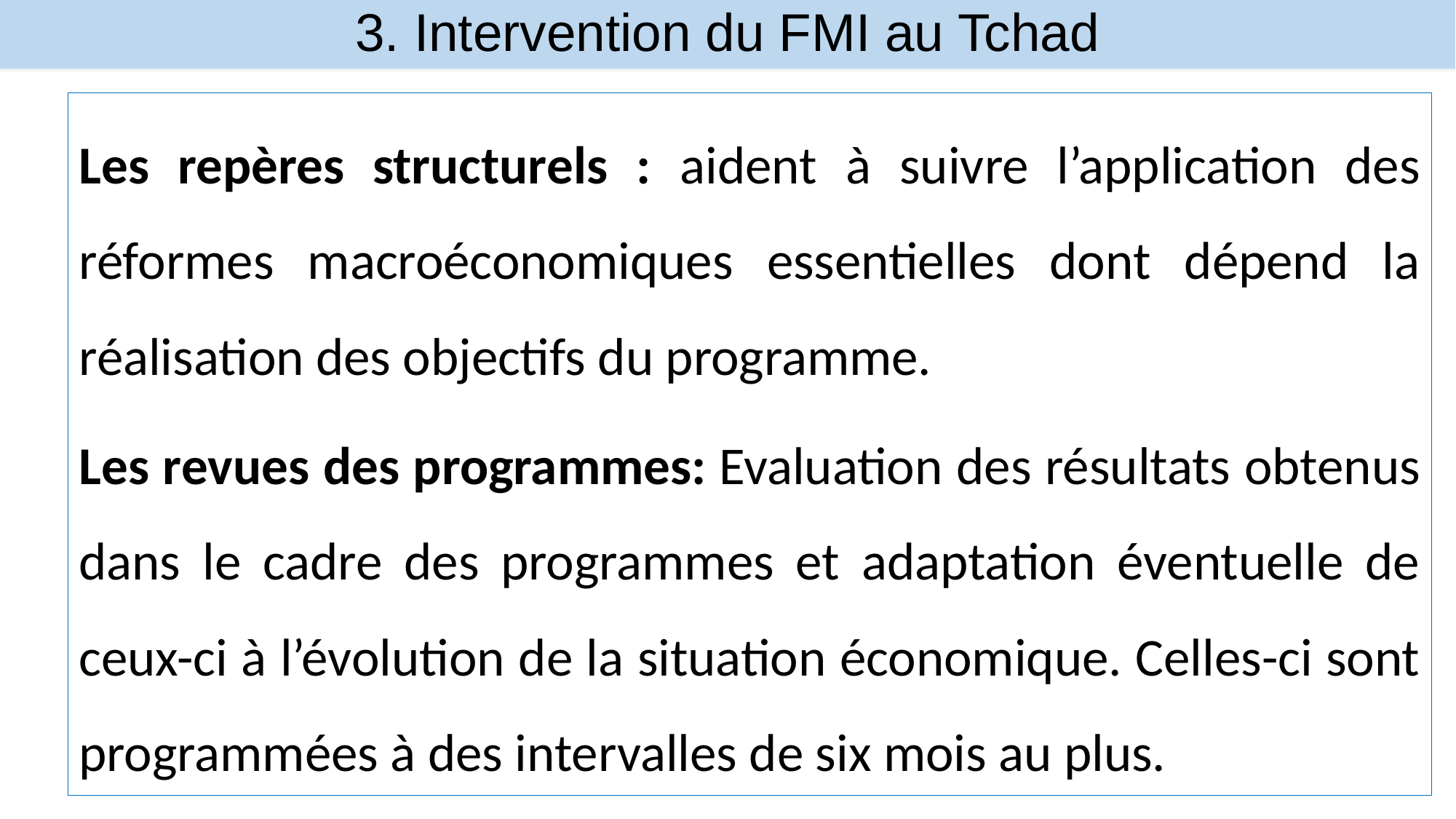

# 3. Intervention du FMI au Tchad
Les repères structurels : aident à suivre l’application des réformes macroéconomiques essentielles dont dépend la réalisation des objectifs du programme.
Les revues des programmes: Evaluation des résultats obtenus dans le cadre des programmes et adaptation éventuelle de ceux-ci à l’évolution de la situation économique. Celles-ci sont programmées à des intervalles de six mois au plus.